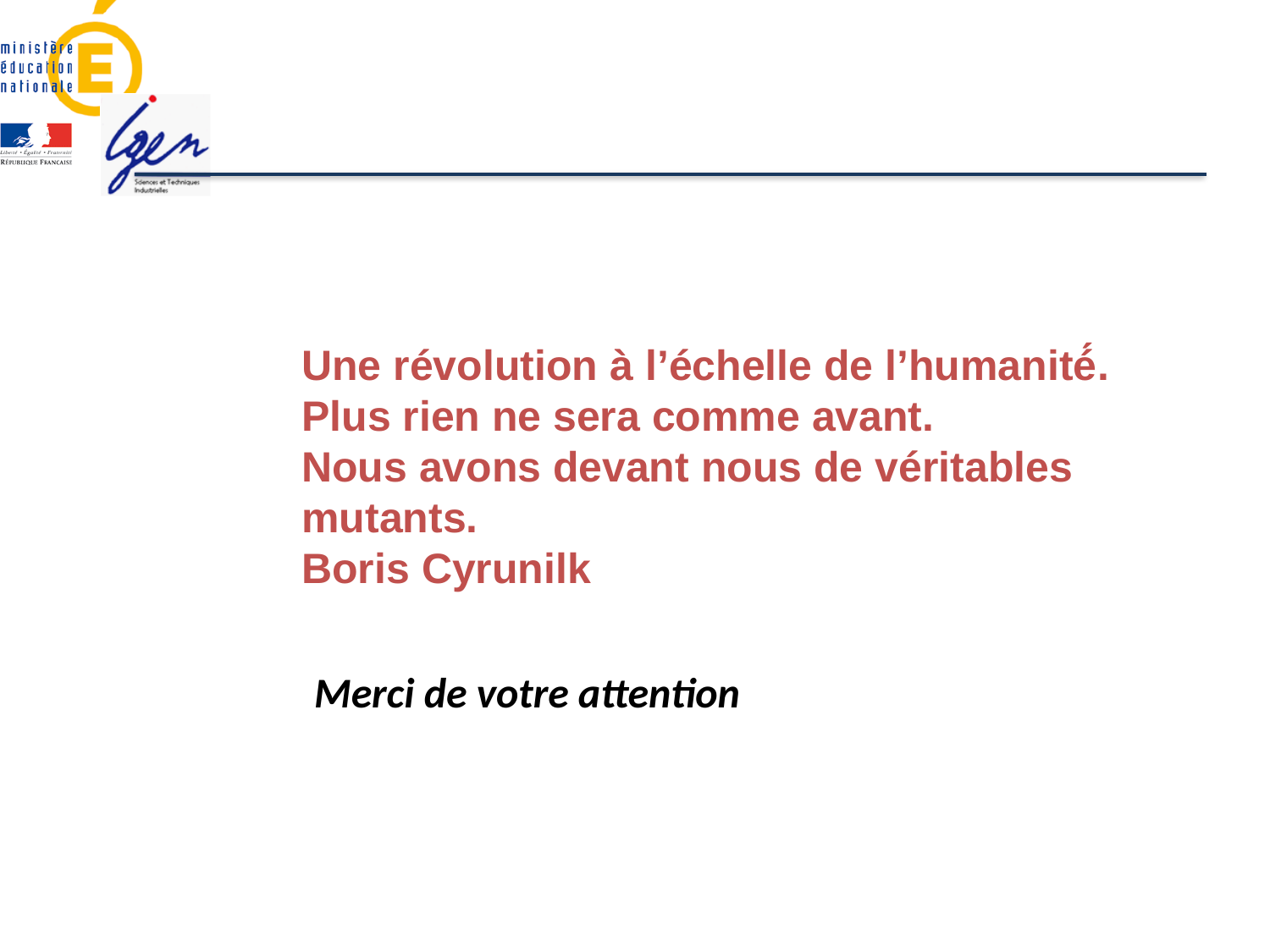

Une révolution à l’échelle de l’humanité́.
Plus rien ne sera comme avant.
Nous avons devant nous de véritables mutants.
Boris Cyrunilk
Merci de votre attention